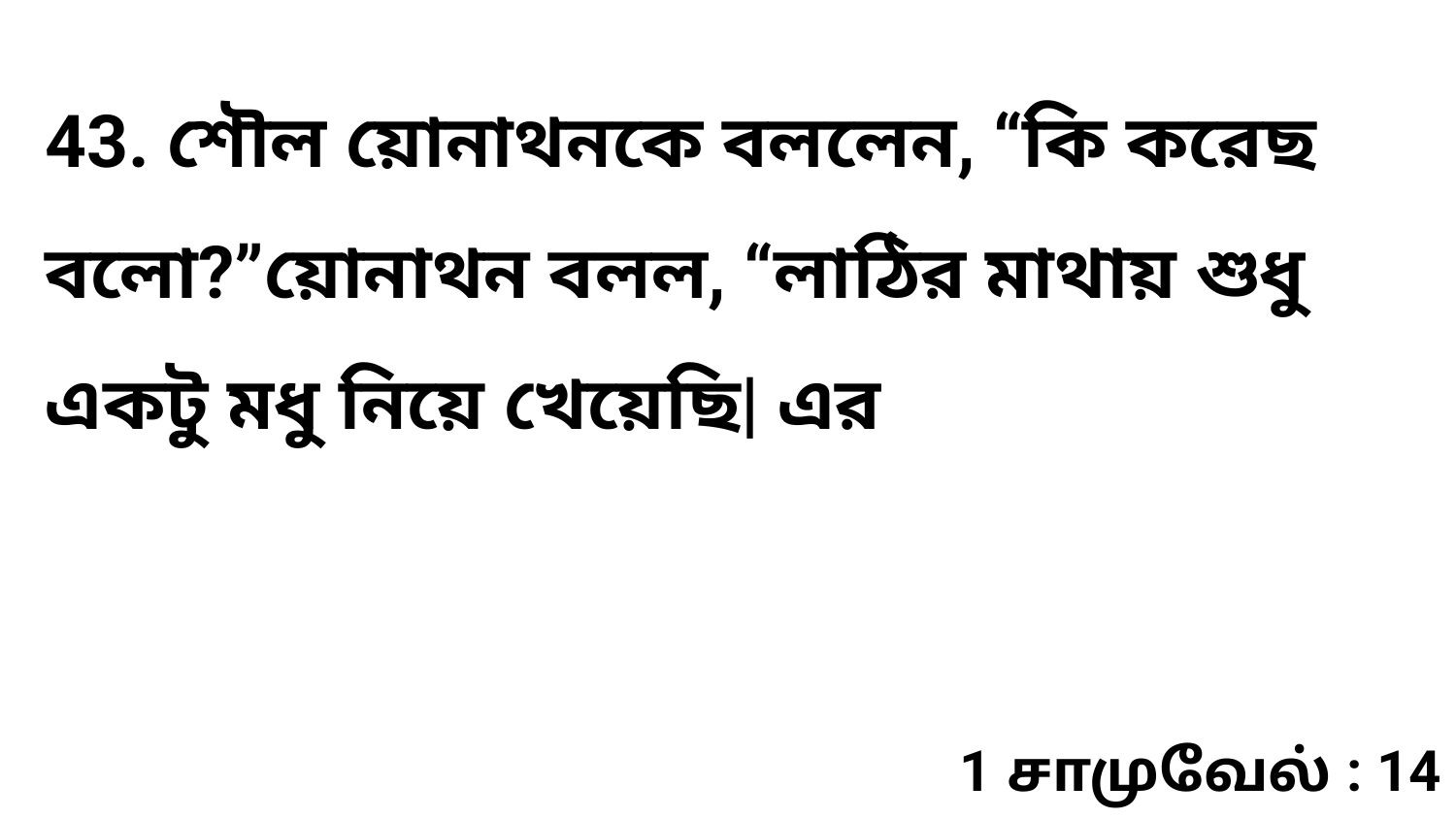

43. শৌল য়োনাথনকে বললেন, “কি করেছ বলো?”য়োনাথন বলল, “লাঠির মাথায় শুধু একটু মধু নিয়ে খেয়েছি| এর
1 சாமுவேல் : 14